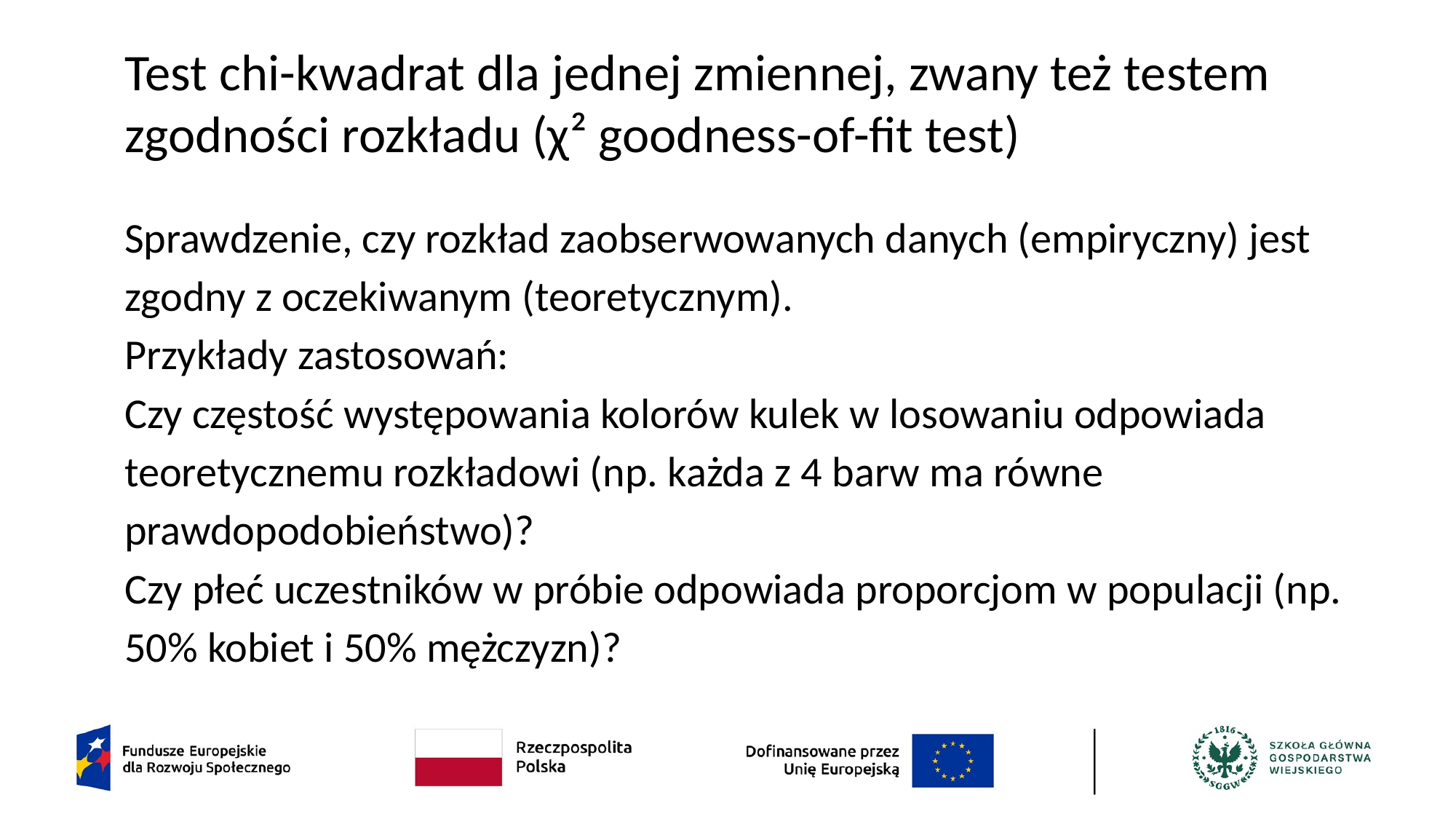

# Test chi-kwadrat dla jednej zmiennej, zwany też testem zgodności rozkładu (χ² goodness-of-fit test)
Sprawdzenie, czy rozkład zaobserwowanych danych (empiryczny) jest zgodny z oczekiwanym (teoretycznym).
Przykłady zastosowań:
Czy częstość występowania kolorów kulek w losowaniu odpowiada teoretycznemu rozkładowi (np. każda z 4 barw ma równe prawdopodobieństwo)?
Czy płeć uczestników w próbie odpowiada proporcjom w populacji (np. 50% kobiet i 50% mężczyzn)?